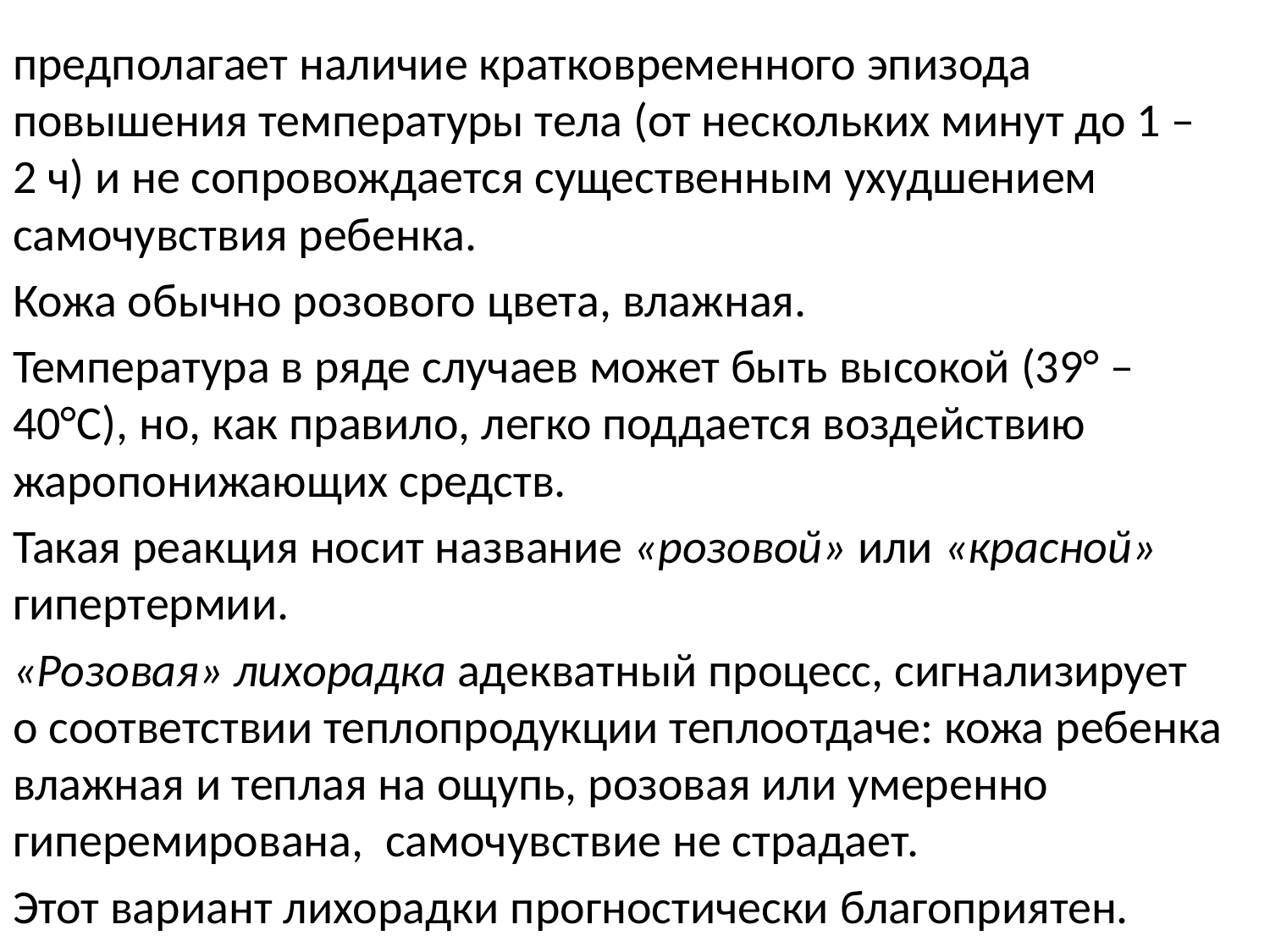

предполагает наличие кратковременного эпизода повышения температуры тела (от нескольких минут до 1 – 2 ч) и не сопровождается существенным ухудшением самочувствия ребенка.
Кожа обычно розового цвета, влажная.
Температура в ряде случаев может быть высокой (39° – 40°С), но, как правило, легко поддается воздействию жаропонижающих средств.
Такая реакция носит название «розовой» или «красной» гипертермии.
«Розовая» лихорадка адекватный процесс, сигнализирует о соответствии теплопродукции теплоотдаче: кожа ребенка влажная и теплая на ощупь, розовая или умеренно гиперемирована,  самочувствие не страдает.
Этот вариант лихорадки прогностически благоприятен.